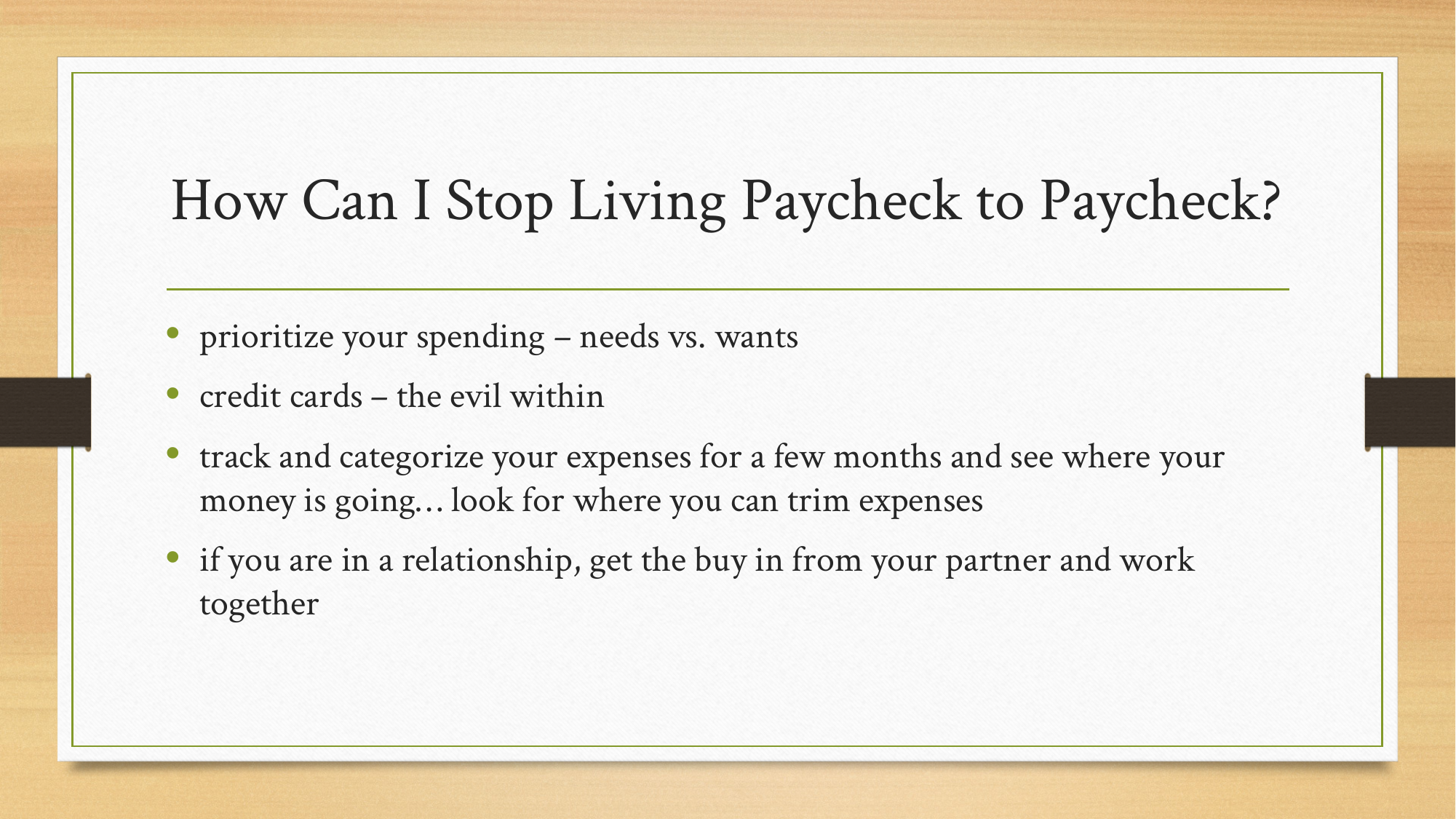

# How Can I Stop Living Paycheck to Paycheck?
prioritize your spending – needs vs. wants
credit cards – the evil within
track and categorize your expenses for a few months and see where your money is going… look for where you can trim expenses
if you are in a relationship, get the buy in from your partner and work together